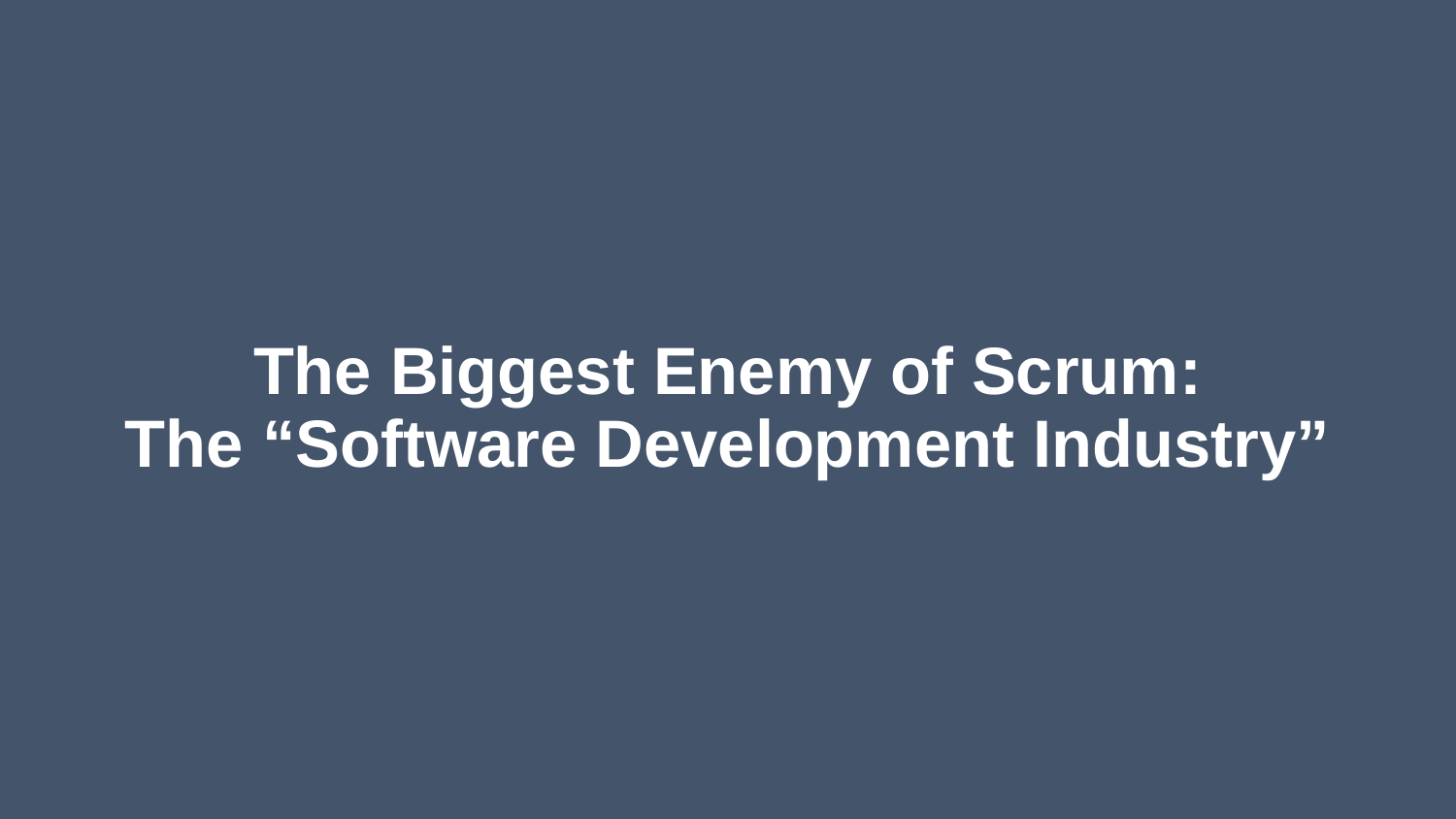

# The Biggest Enemy of Scrum: The “Software Development Industry”